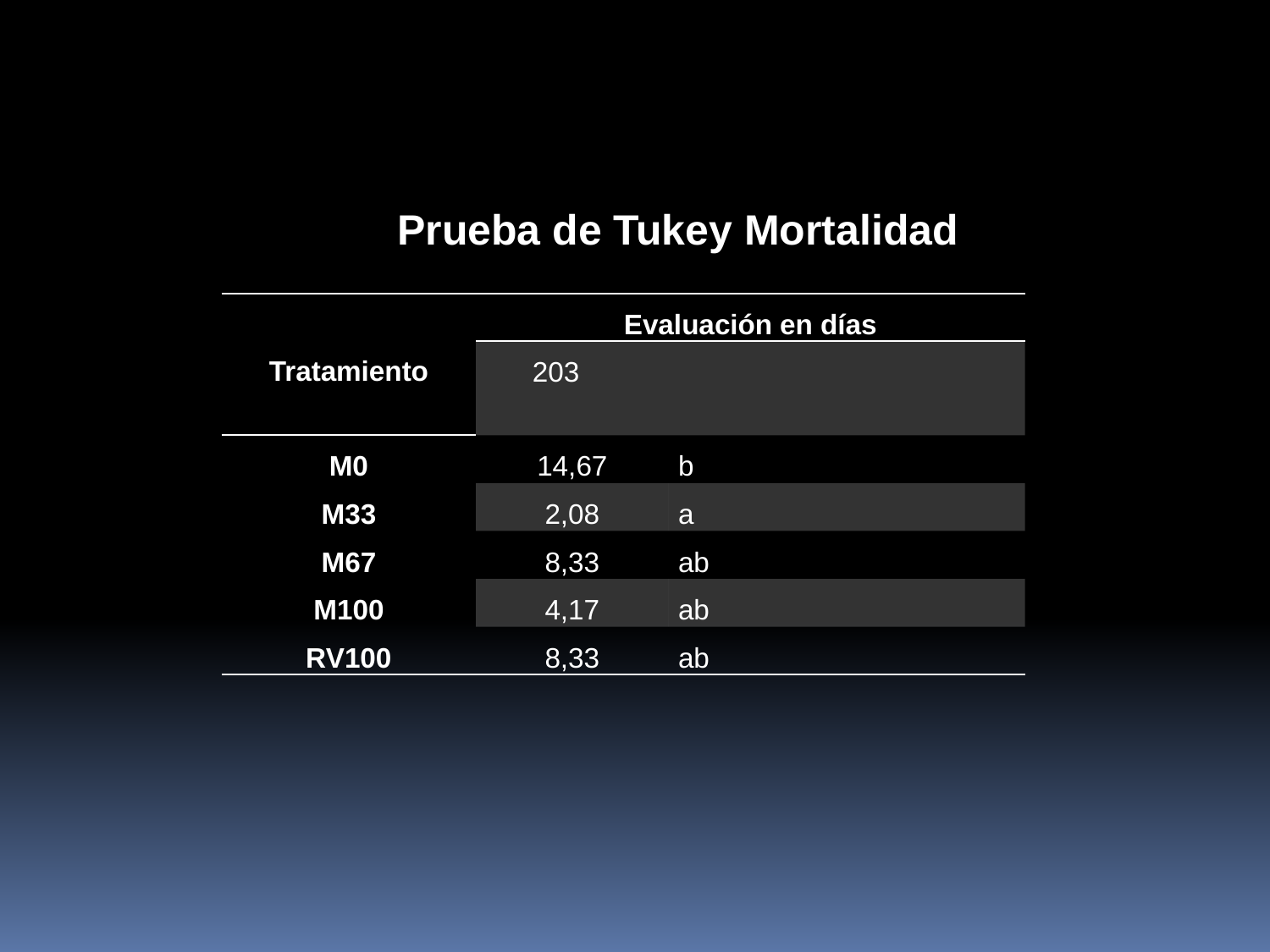

Prueba de Tukey Mortalidad
| Tratamiento | Evaluación en días |  |
| --- | --- | --- |
|  | 203 |  |
| M0 | 14,67 | b |
| M33 | 2,08 | a |
| M67 | 8,33 | ab |
| M100 | 4,17 | ab |
| RV100 | 8,33 | ab |